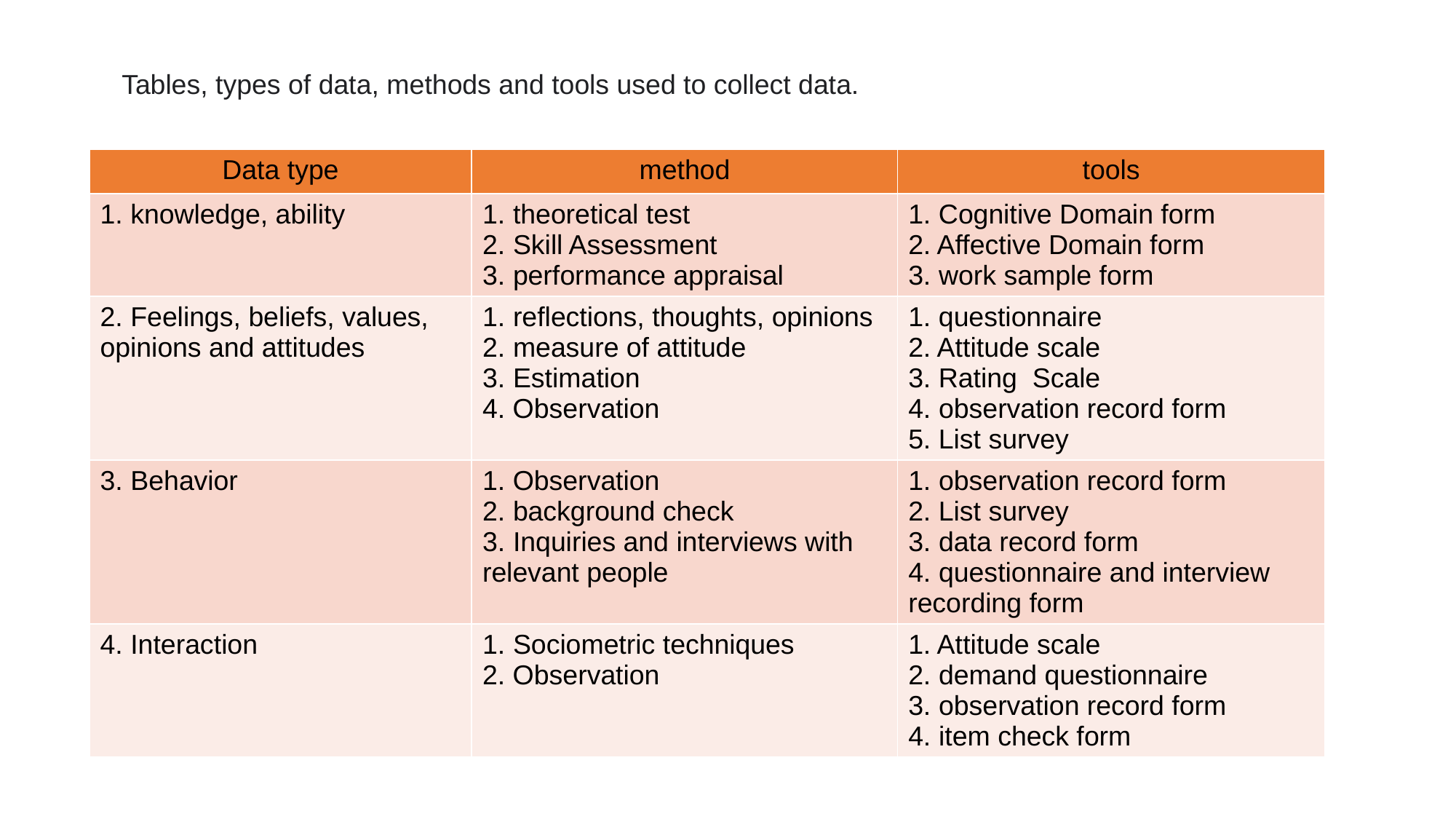

Tables, types of data, methods and tools used to collect data.
| Data type | method | tools |
| --- | --- | --- |
| 1. knowledge, ability | 1. theoretical test 2. Skill Assessment 3. performance appraisal | 1. Cognitive Domain form 2. Affective Domain form 3. work sample form |
| 2. Feelings, beliefs, values, opinions and attitudes | 1. reflections, thoughts, opinions 2. measure of attitude 3. Estimation 4. Observation | 1. questionnaire 2. Attitude scale 3. Rating Scale 4. observation record form 5. List survey |
| 3. Behavior | 1. Observation 2. background check 3. Inquiries and interviews with relevant people | 1. observation record form 2. List survey 3. data record form 4. questionnaire and interview recording form |
| 4. Interaction | 1. Sociometric techniques 2. Observation | 1. Attitude scale 2. demand questionnaire 3. observation record form 4. item check form |